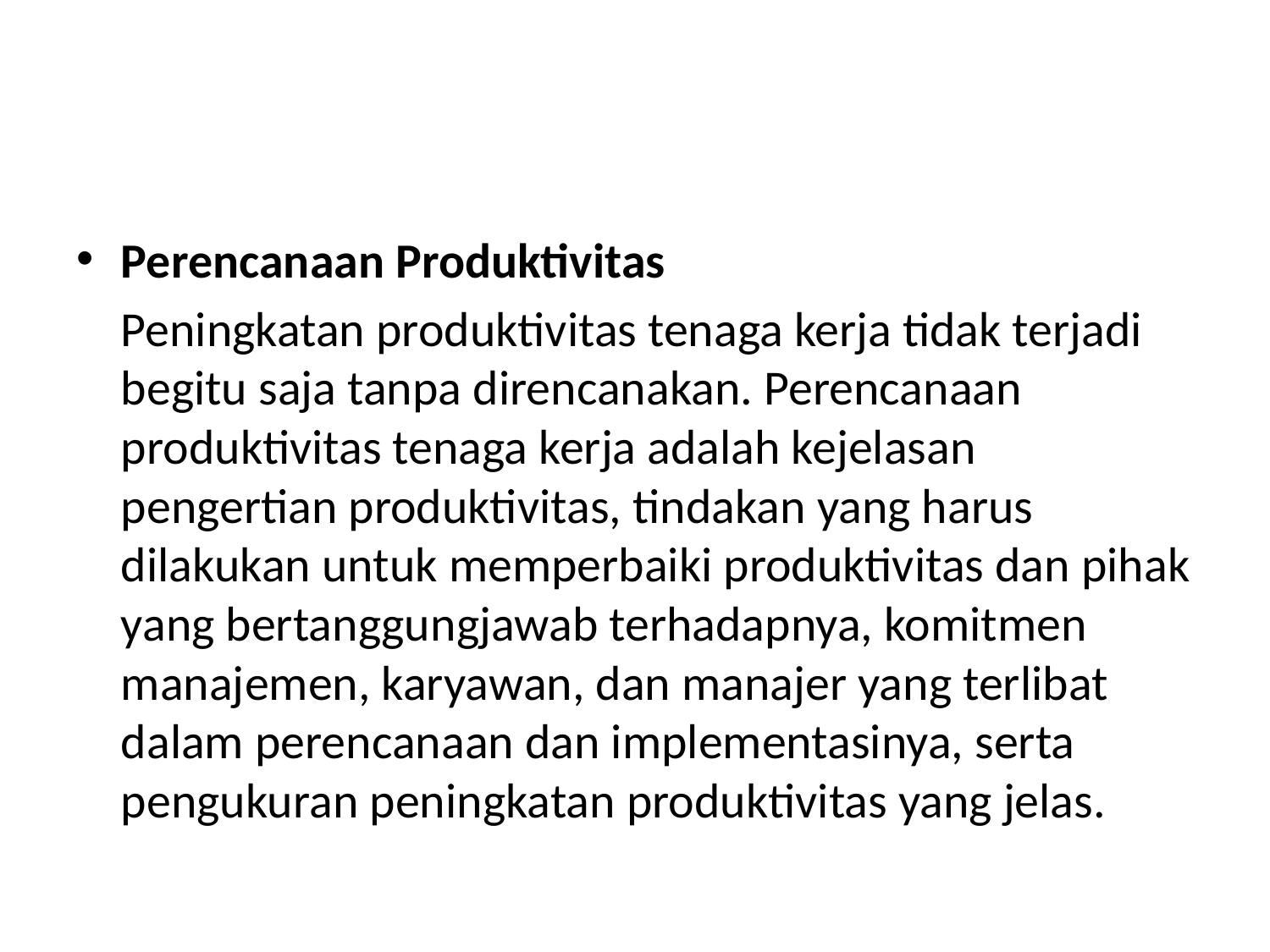

#
Perencanaan Produktivitas
	Peningkatan produktivitas tenaga kerja tidak terjadi begitu saja tanpa direncanakan. Perencanaan produktivitas tenaga kerja adalah kejelasan pengertian produktivitas, tindakan yang harus dilakukan untuk memperbaiki produktivitas dan pihak yang bertanggungjawab terhadapnya, komitmen manajemen, karyawan, dan manajer yang terlibat dalam perencanaan dan implementasinya, serta pengukuran peningkatan produktivitas yang jelas.